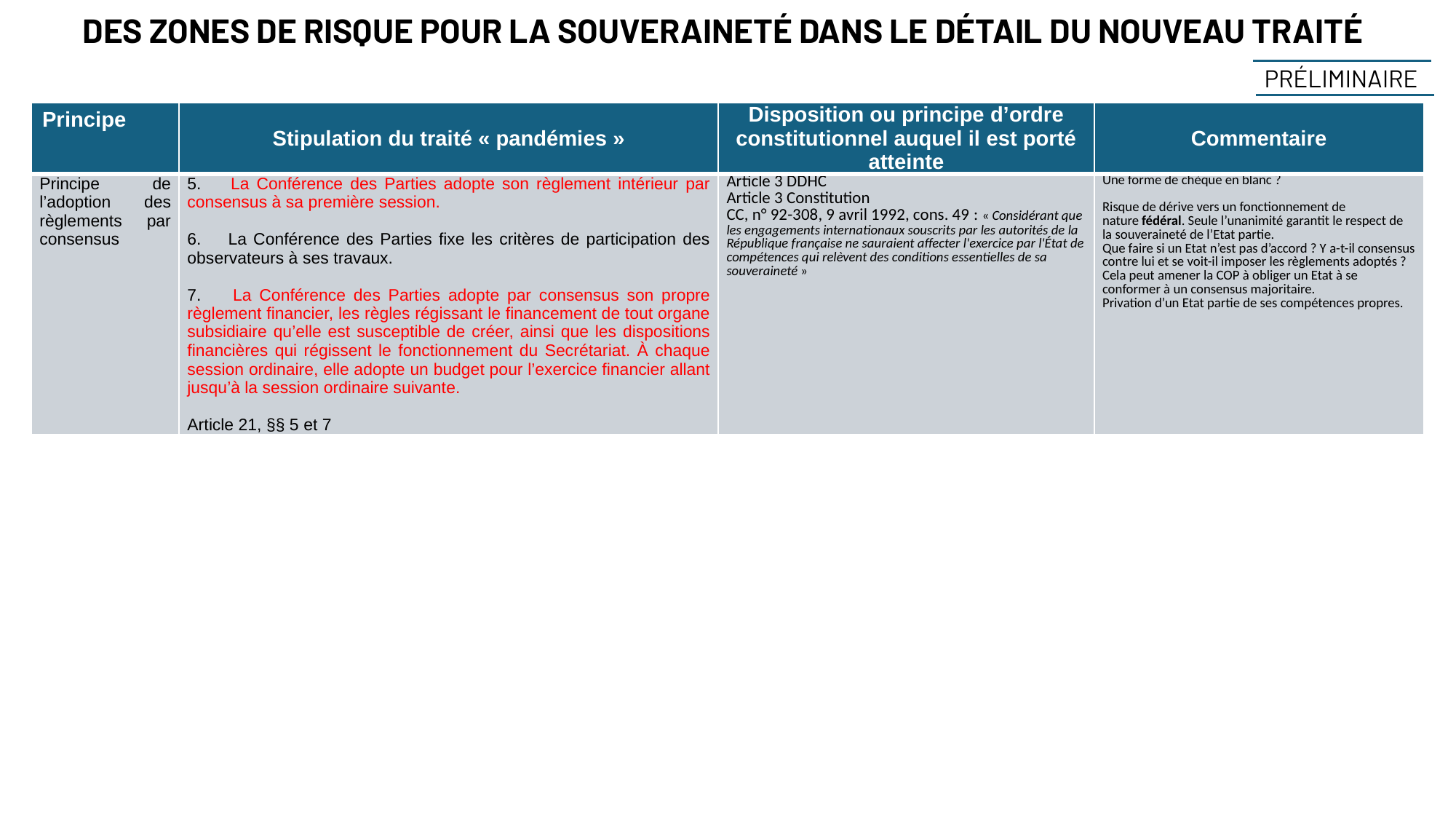

# DES ZONES DE RISQUE POUR LA SOUVERAINETÉ DANS LE DÉTAIL DU NOUVEAU TRAITÉ
PRÉLIMINAIRE
| Principe | Stipulation du traité « pandémies » | Disposition ou principe d’ordre constitutionnel auquel il est porté atteinte | Commentaire |
| --- | --- | --- | --- |
| Principe de l’adoption des règlements par consensus | 5. La Conférence des Parties adopte son règlement intérieur par consensus à sa première session.    6. La Conférence des Parties fixe les critères de participation des observateurs à ses travaux.   7. La Conférence des Parties adopte par consensus son propre règlement financier, les règles régissant le financement de tout organe subsidiaire qu’elle est susceptible de créer, ainsi que les dispositions financières qui régissent le fonctionnement du Secrétariat. À chaque session ordinaire, elle adopte un budget pour l’exercice financier allant jusqu’à la session ordinaire suivante. Article 21, §§ 5 et 7 | Article 3 DDHC Article 3 Constitution CC, n° 92-308, 9 avril 1992, cons. 49 : « Considérant que les engagements internationaux souscrits par les autorités de la République française ne sauraient affecter l'exercice par l'État de compétences qui relèvent des conditions essentielles de sa souveraineté » | Une forme de chèque en blanc ? Risque de dérive vers un fonctionnement de nature fédéral. Seule l’unanimité garantit le respect de la souveraineté de l’Etat partie. Que faire si un Etat n’est pas d’accord ? Y a-t-il consensus contre lui et se voit-il imposer les règlements adoptés ? Cela peut amener la COP à obliger un Etat à se conformer à un consensus majoritaire. Privation d’un Etat partie de ses compétences propres. |